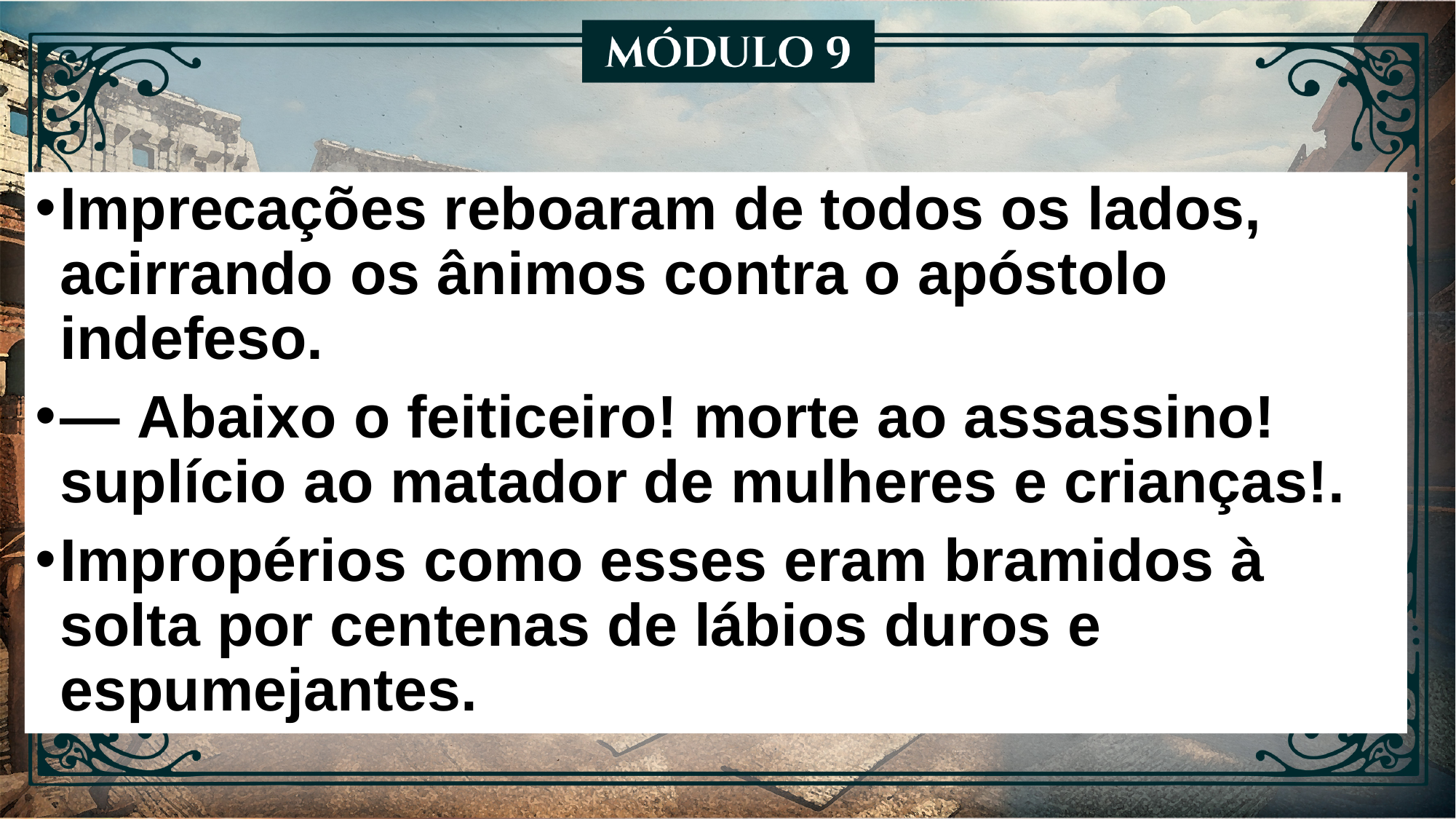

Imprecações reboaram de todos os lados, acirrando os ânimos contra o apóstolo indefeso.
— Abaixo o feiticeiro! morte ao assassino! suplício ao matador de mulheres e crianças!.
Impropérios como esses eram bramidos à solta por centenas de lábios duros e espumejantes.